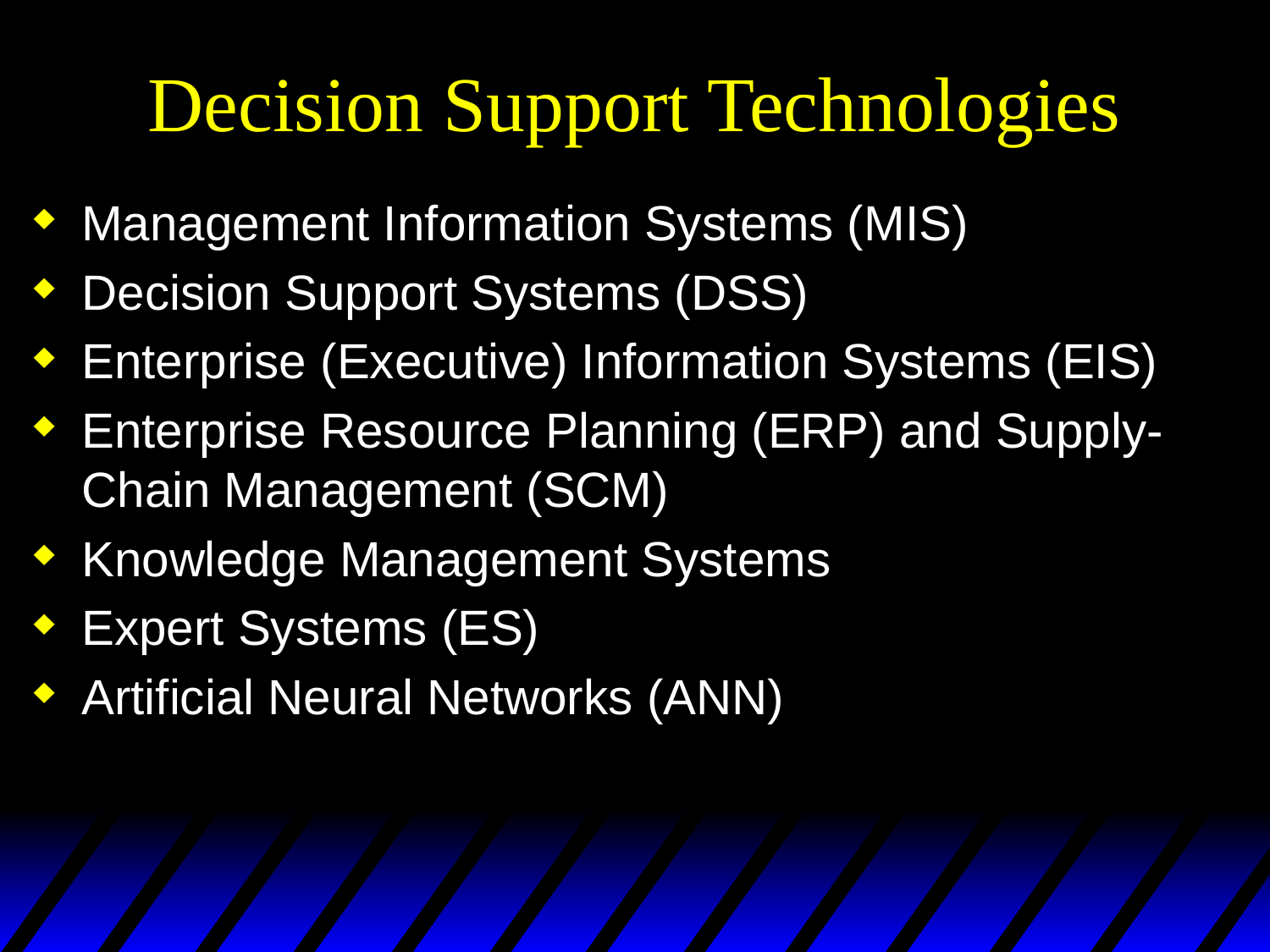

# Decision Support Technologies
Management Information Systems (MIS)
Decision Support Systems (DSS)
Enterprise (Executive) Information Systems (EIS)
Enterprise Resource Planning (ERP) and Supply-Chain Management (SCM)
Knowledge Management Systems
Expert Systems (ES)
Artificial Neural Networks (ANN)